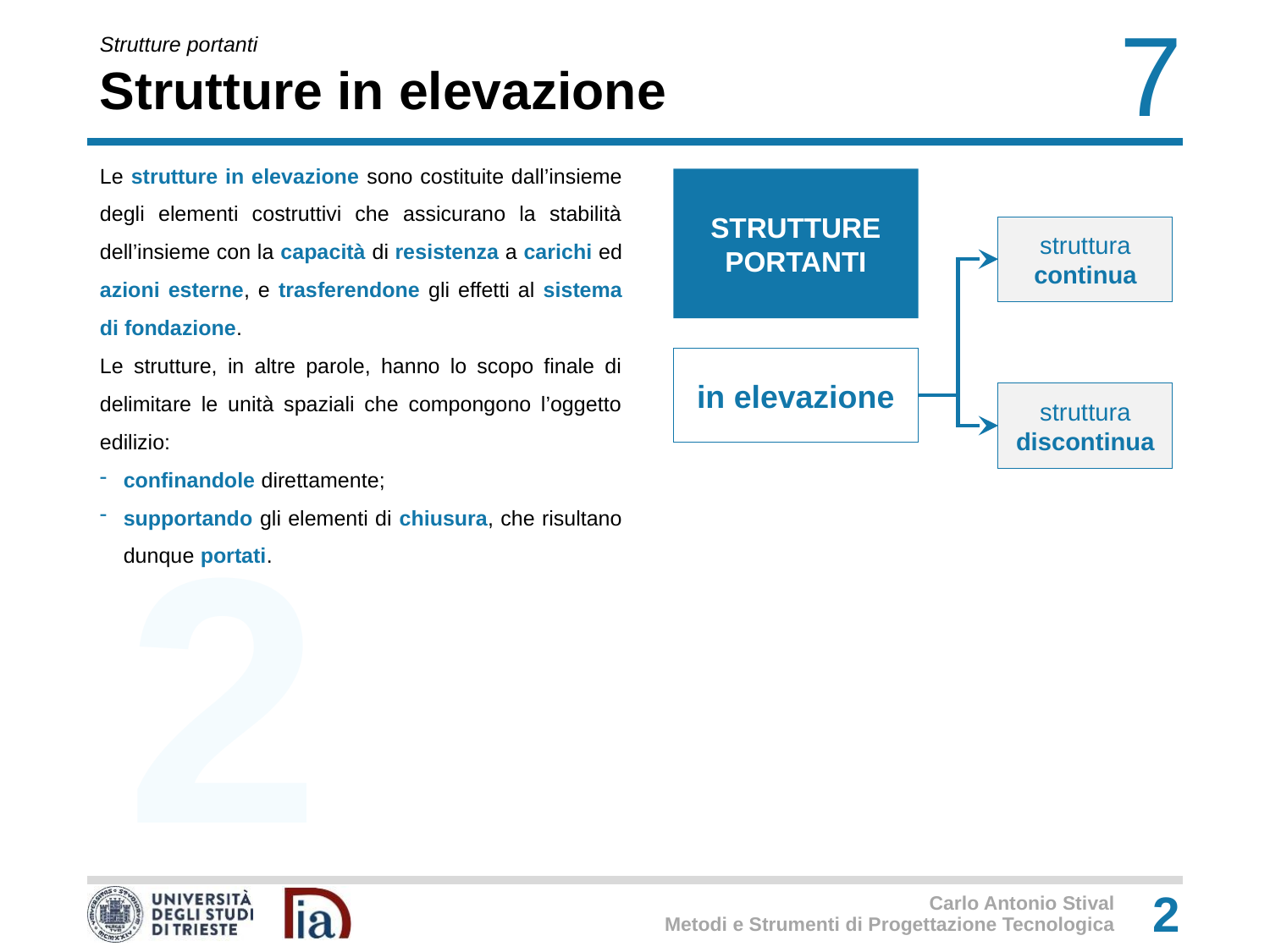

# Strutture in elevazione
Le strutture in elevazione sono costituite dall’insieme degli elementi costruttivi che assicurano la stabilità dell’insieme con la capacità di resistenza a carichi ed azioni esterne, e trasferendone gli effetti al sistema di fondazione.
Le strutture, in altre parole, hanno lo scopo finale di delimitare le unità spaziali che compongono l’oggetto edilizio:
confinandole direttamente;
supportando gli elementi di chiusura, che risultano dunque portati.
STRUTTURE PORTANTI
struttura continua
in elevazione
struttura discontinua